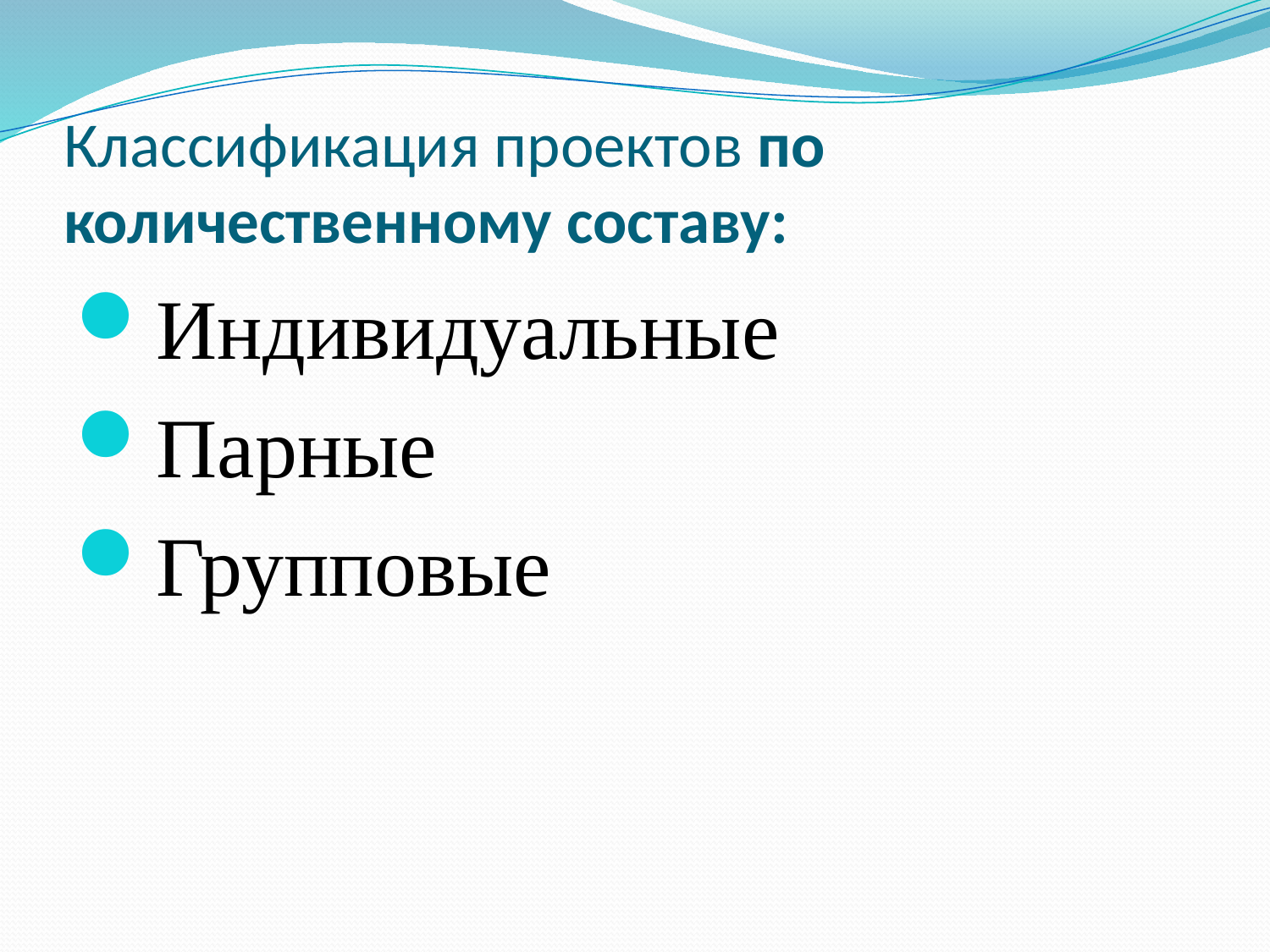

# Классификация проектов по количественному составу:
Индивидуальные
Парные
Групповые